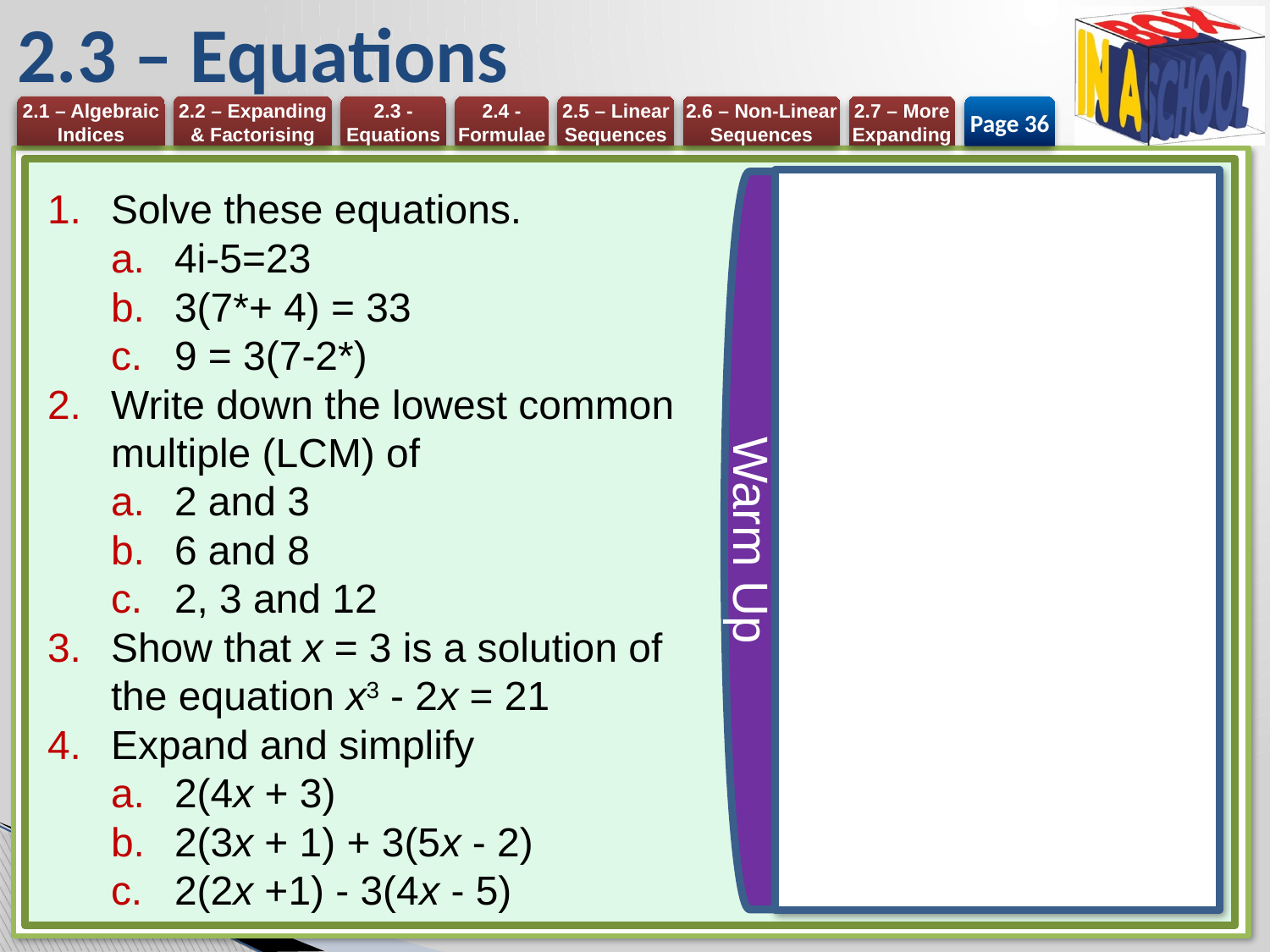

# 2.3 – Equations
Page 36
Warm Up
Solve these equations.
4i-5=23
3(7*+ 4) = 33
9 = 3(7-2*)
Write down the lowest common multiple (LCM) of
2 and 3
6 and 8
2, 3 and 12
Show that x = 3 is a solution of
the equation x3 - 2x = 21
Expand and simplify
2(4x + 3)
2(3x + 1) + 3(5x - 2)
2(2x +1) - 3(4x - 5)